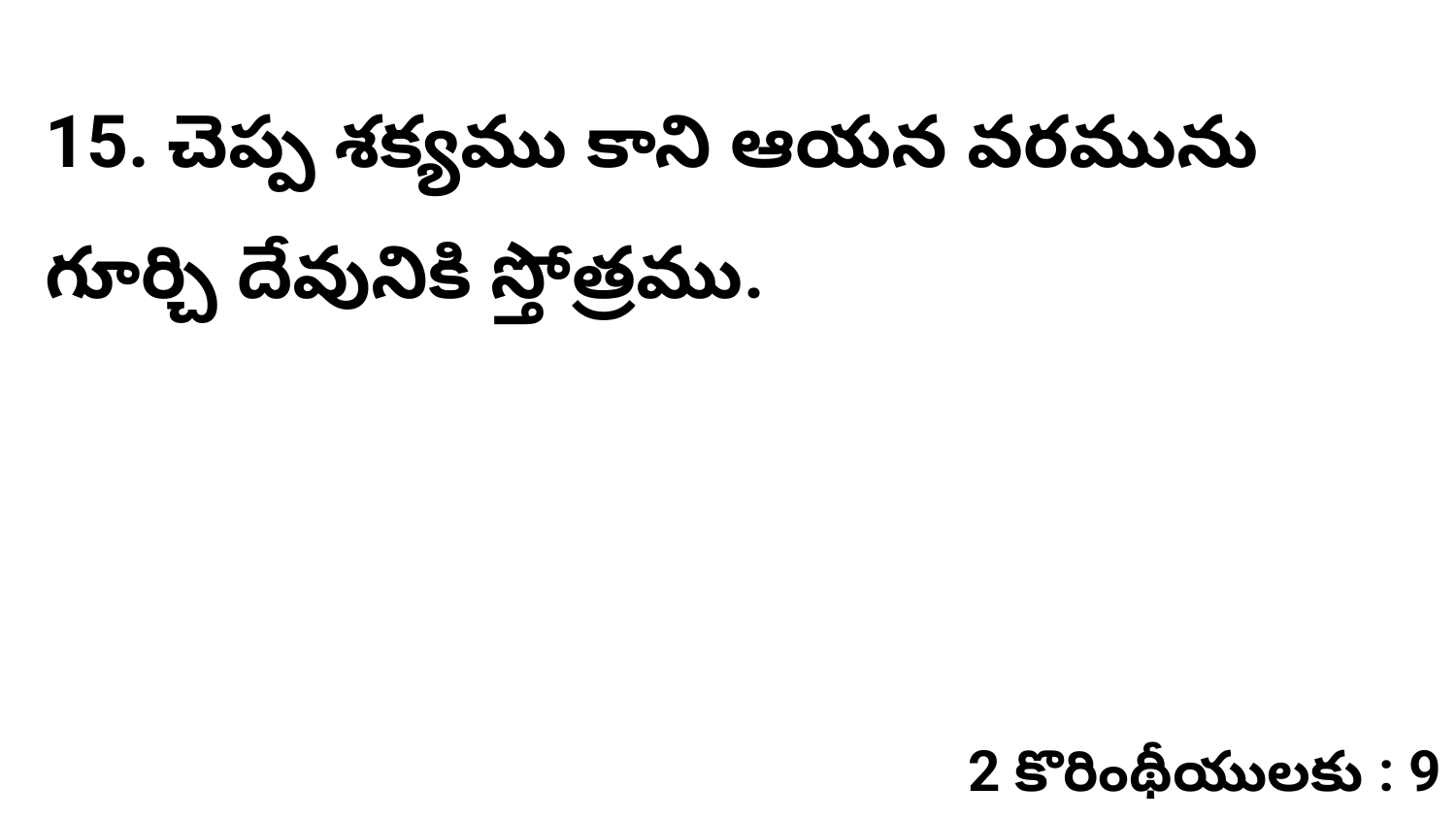

15. చెప్ప శక్యము కాని ఆయన వరమును గూర్చి దేవునికి స్తోత్రము.
2 కొరింథీయులకు : 9